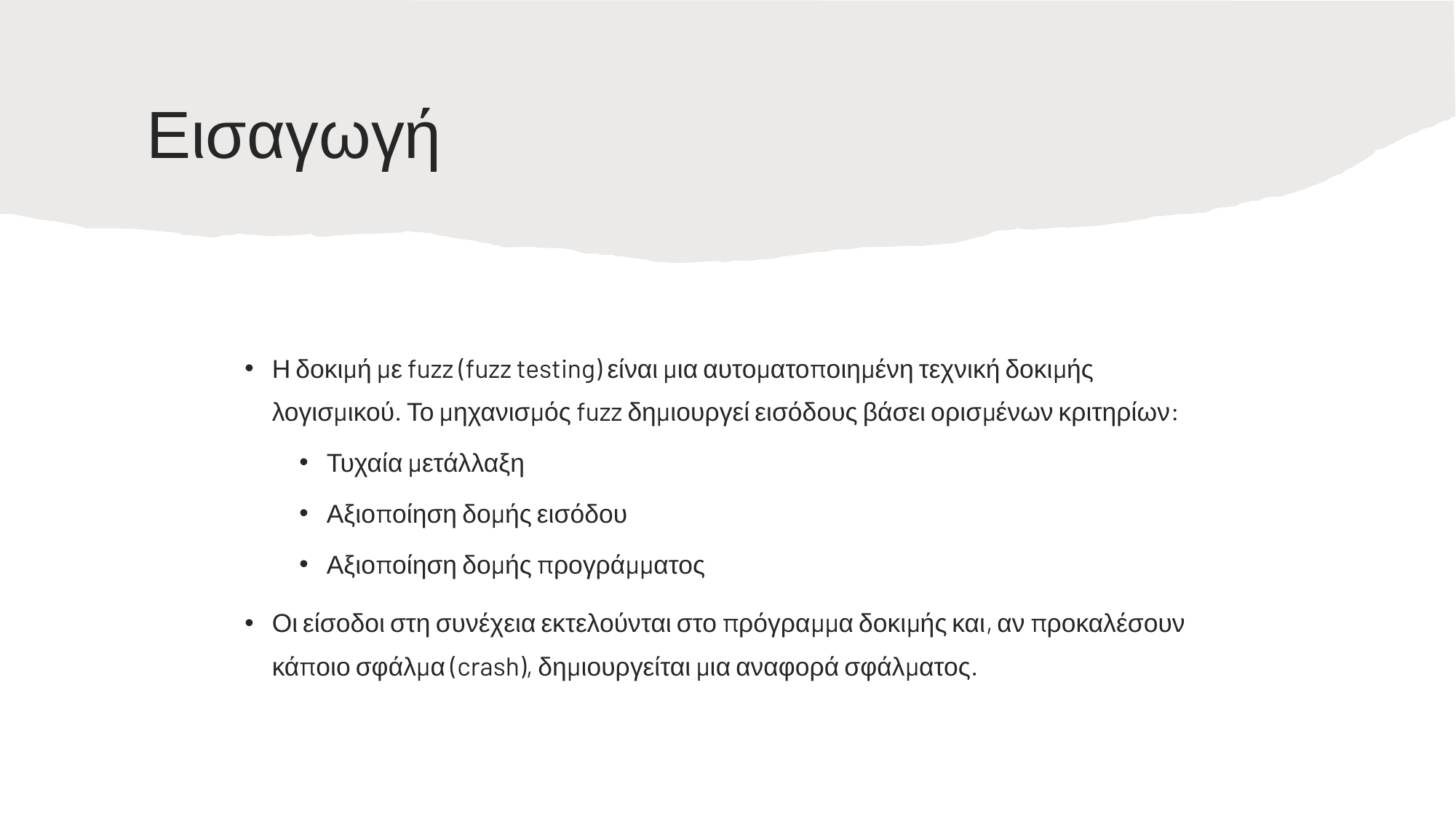

# Εισαγωγή
Η δοκιμή με fuzz (fuzz testing) είναι μια αυτοματοποιημένη τεχνική δοκιμής λογισμικού. Το μηχανισμός fuzz δημιουργεί εισόδους βάσει ορισμένων κριτηρίων:
Τυχαία μετάλλαξη
Αξιοποίηση δομής εισόδου
Αξιοποίηση δομής προγράμματος
Οι είσοδοι στη συνέχεια εκτελούνται στο πρόγραμμα δοκιμής και, αν προκαλέσουν κάποιο σφάλμα (crash), δημιουργείται μια αναφορά σφάλματος.